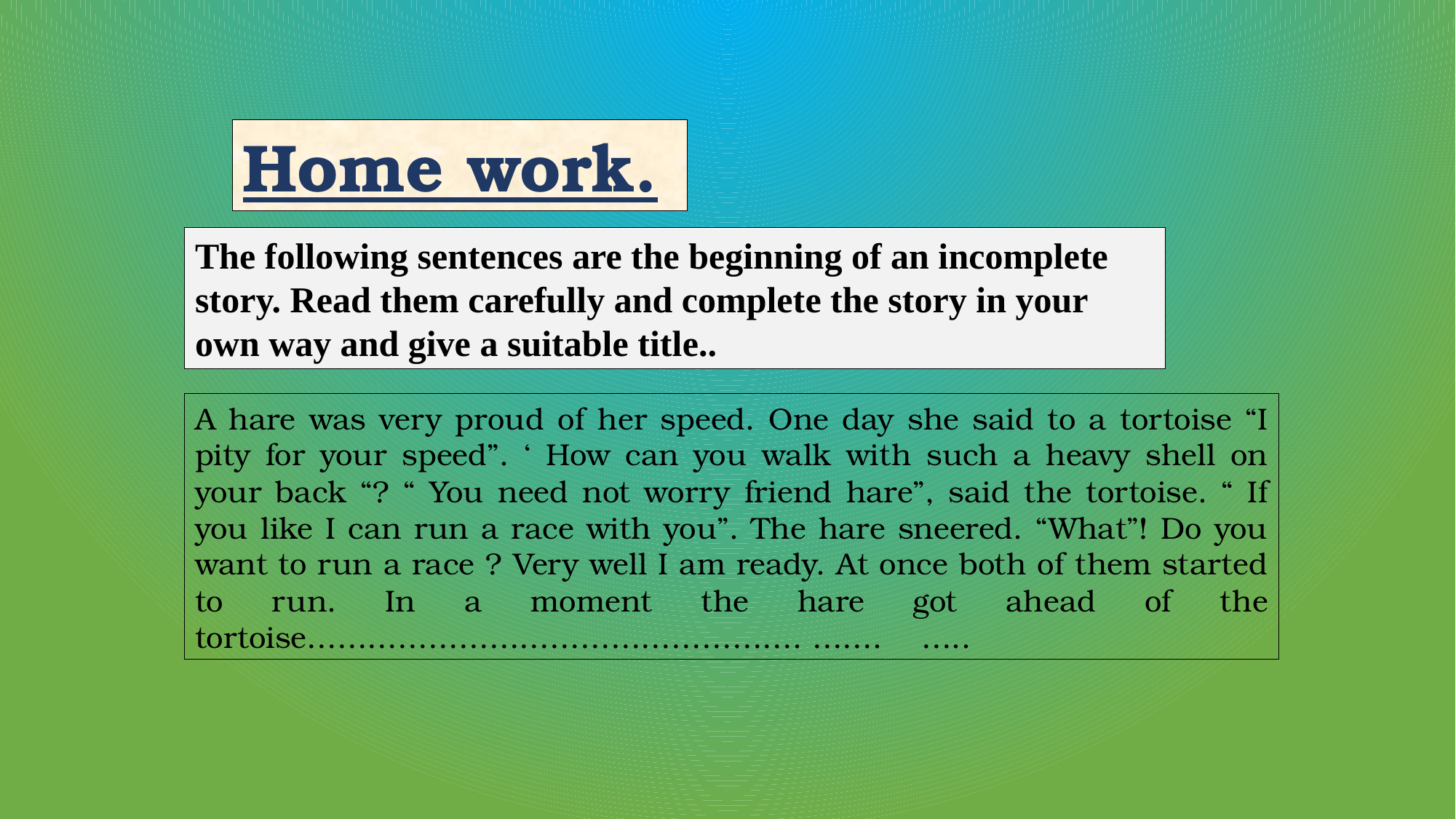

Home work.
The following sentences are the beginning of an incomplete story. Read them carefully and complete the story in your own way and give a suitable title..
A hare was very proud of her speed. One day she said to a tortoise “I pity for your speed”. ‘ How can you walk with such a heavy shell on your back “? “ You need not worry friend hare”, said the tortoise. “ If you like I can run a race with you”. The hare sneered. “What”! Do you want to run a race ? Very well I am ready. At once both of them started to run. In a moment the hare got ahead of the tortoise…………………………………………. …….    …..